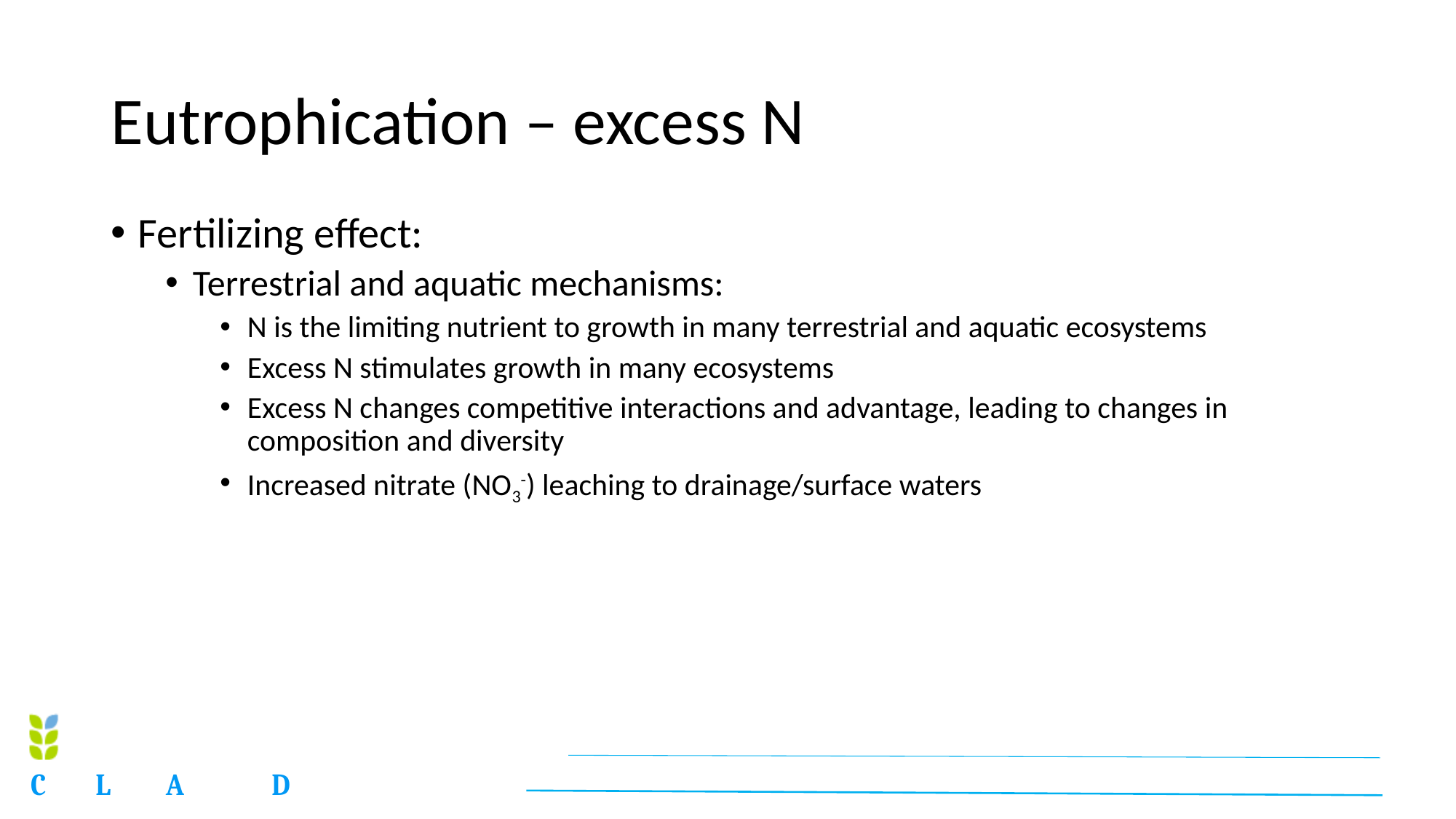

# Eutrophication – excess N
Fertilizing effect:
Terrestrial and aquatic mechanisms:
N is the limiting nutrient to growth in many terrestrial and aquatic ecosystems
Excess N stimulates growth in many ecosystems
Excess N changes competitive interactions and advantage, leading to changes in composition and diversity
Increased nitrate (NO3-) leaching to drainage/surface waters